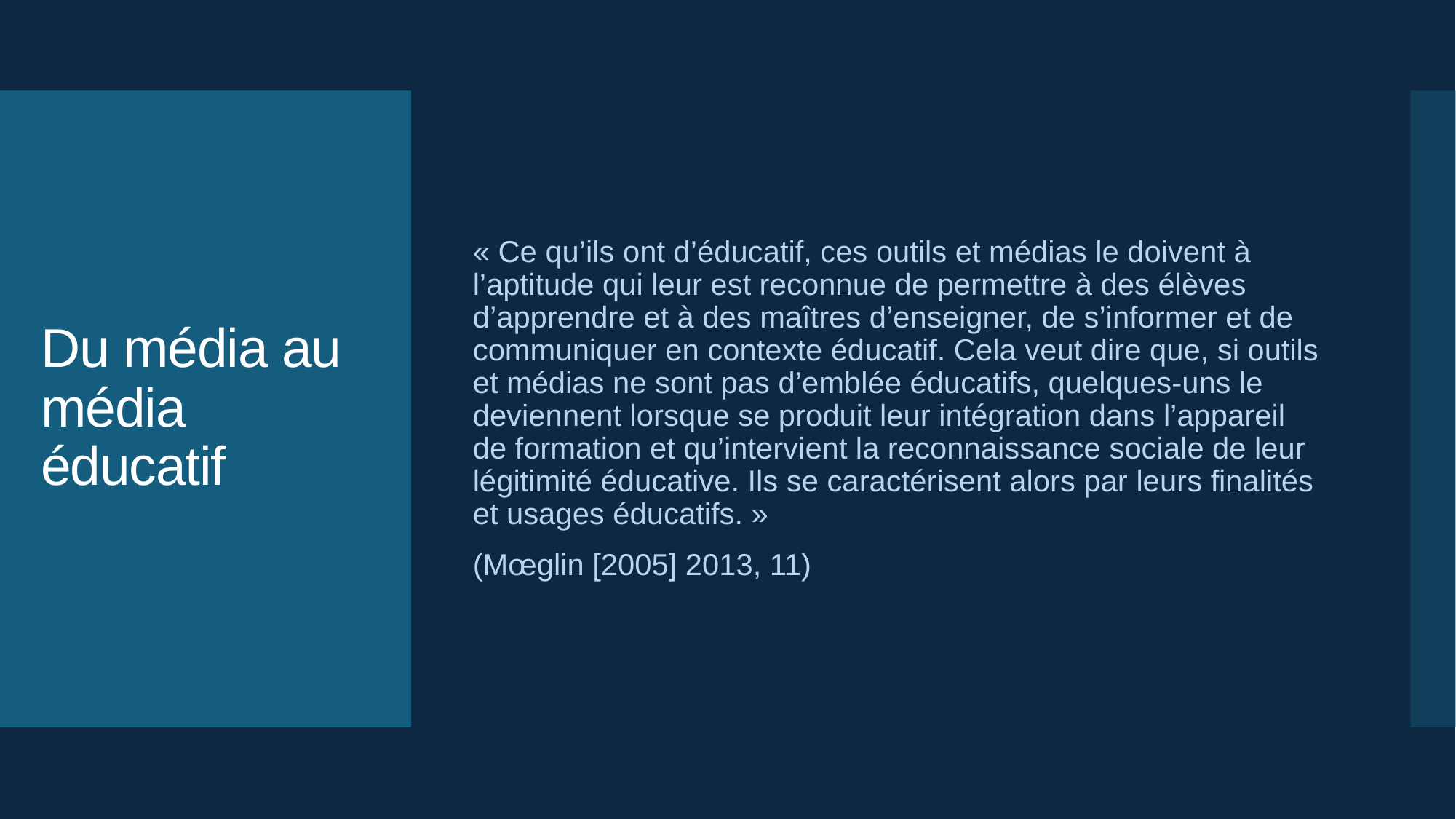

« Ce qu’ils ont d’éducatif, ces outils et médias le doivent à l’aptitude qui leur est reconnue de permettre à des élèves d’apprendre et à des maîtres d’enseigner, de s’informer et de communiquer en contexte éducatif. Cela veut dire que, si outils et médias ne sont pas d’emblée éducatifs, quelques-uns le deviennent lorsque se produit leur intégration dans l’appareil de formation et qu’intervient la reconnaissance sociale de leur légitimité éducative. Ils se caractérisent alors par leurs finalités et usages éducatifs. »
(Mœglin [2005] 2013, 11)
# Du média au média éducatif